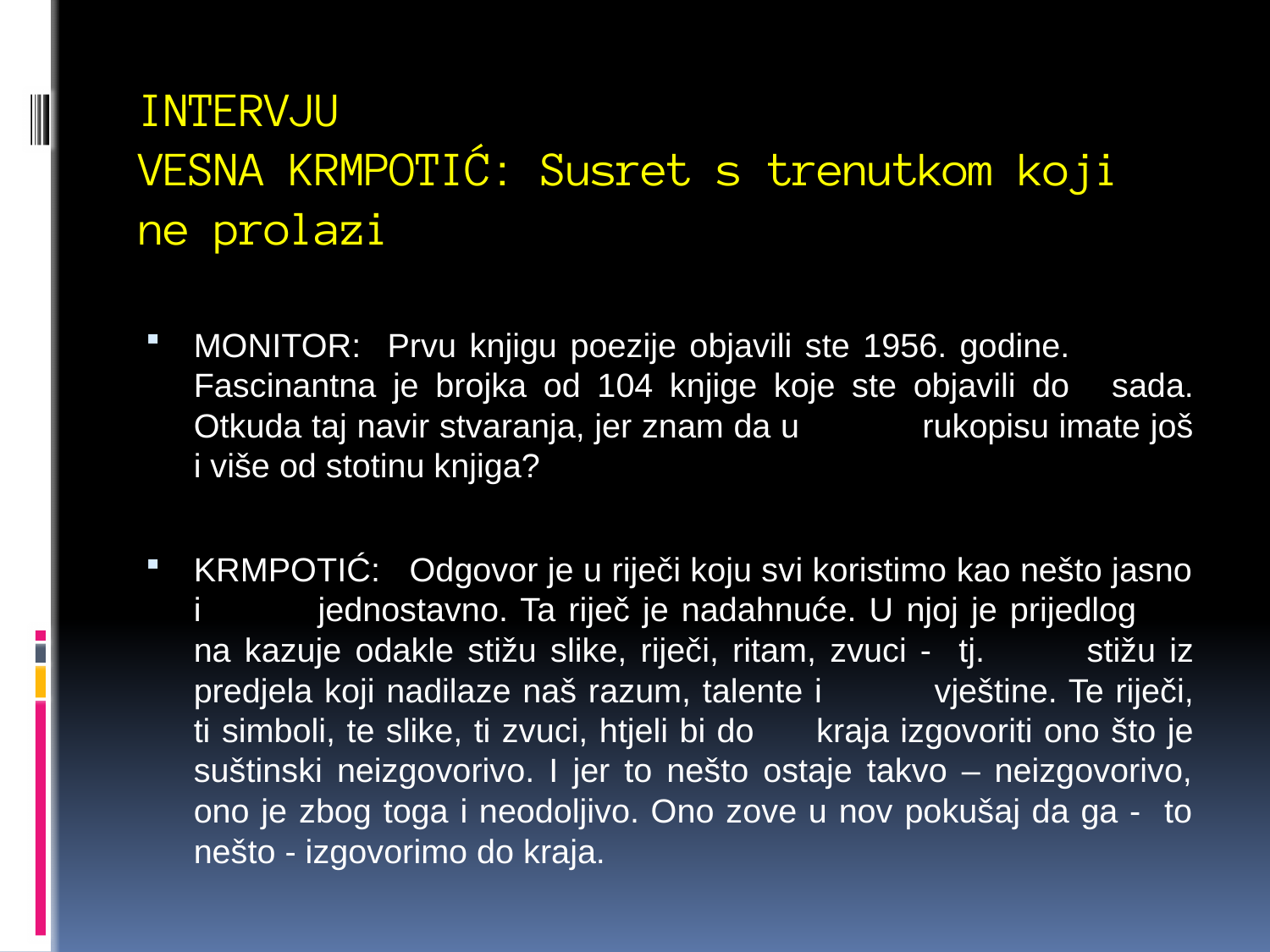

# INTERVJU VESNA KRMPOTIĆ: Susret s trenutkom koji ne prolazi
MONITOR:  Prvu knjigu poezije objavili ste 1956. godine. 				Fascinantna je brojka od 104 knjige koje ste objavili do 		sada. Otkuda taj navir stvaranja, jer znam da u 			rukopisu imate još i više od stotinu knjiga?

KRMPOTIĆ:   Odgovor je u riječi koju svi koristimo kao nešto jasno i 		jednostavno. Ta riječ je nadahnuće. U njoj je prijedlog 		na kazuje odakle stižu slike, riječi, ritam, zvuci -  tj. 			stižu iz predjela koji nadilaze naš razum, talente i 			vještine. Te riječi, ti simboli, te slike, ti zvuci, htjeli bi do 		kraja izgovoriti ono što je suštinski neizgovorivo. I jer to nešto ostaje takvo – neizgovorivo, ono je zbog toga i neodoljivo. Ono zove u nov pokušaj da ga -  to nešto - izgovorimo do kraja.